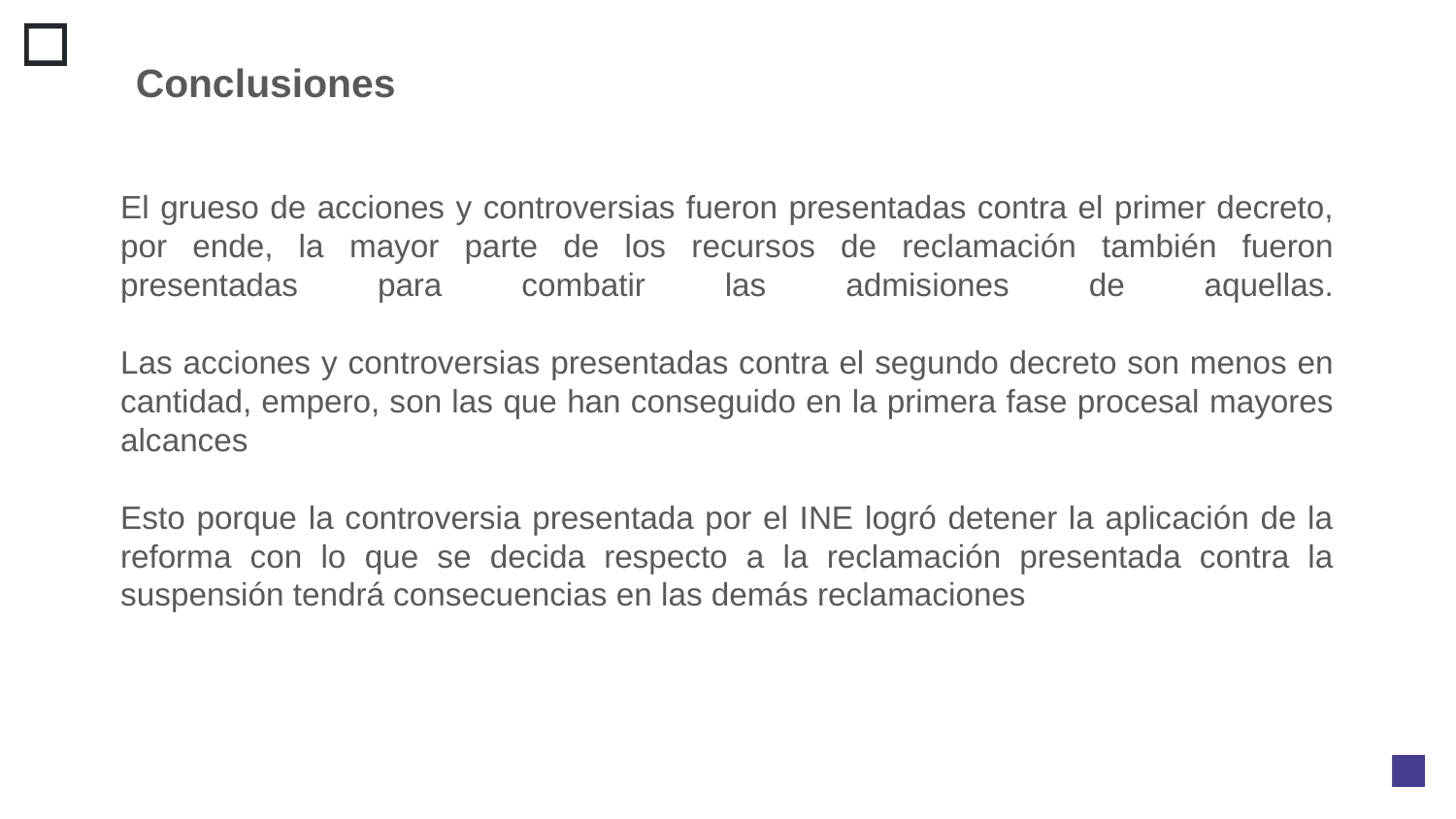

Conclusiones
El grueso de acciones y controversias fueron presentadas contra el primer decreto, por ende, la mayor parte de los recursos de reclamación también fueron presentadas para combatir las admisiones de aquellas.
Las acciones y controversias presentadas contra el segundo decreto son menos en cantidad, empero, son las que han conseguido en la primera fase procesal mayores alcances

Esto porque la controversia presentada por el INE logró detener la aplicación de la reforma con lo que se decida respecto a la reclamación presentada contra la suspensión tendrá consecuencias en las demás reclamaciones